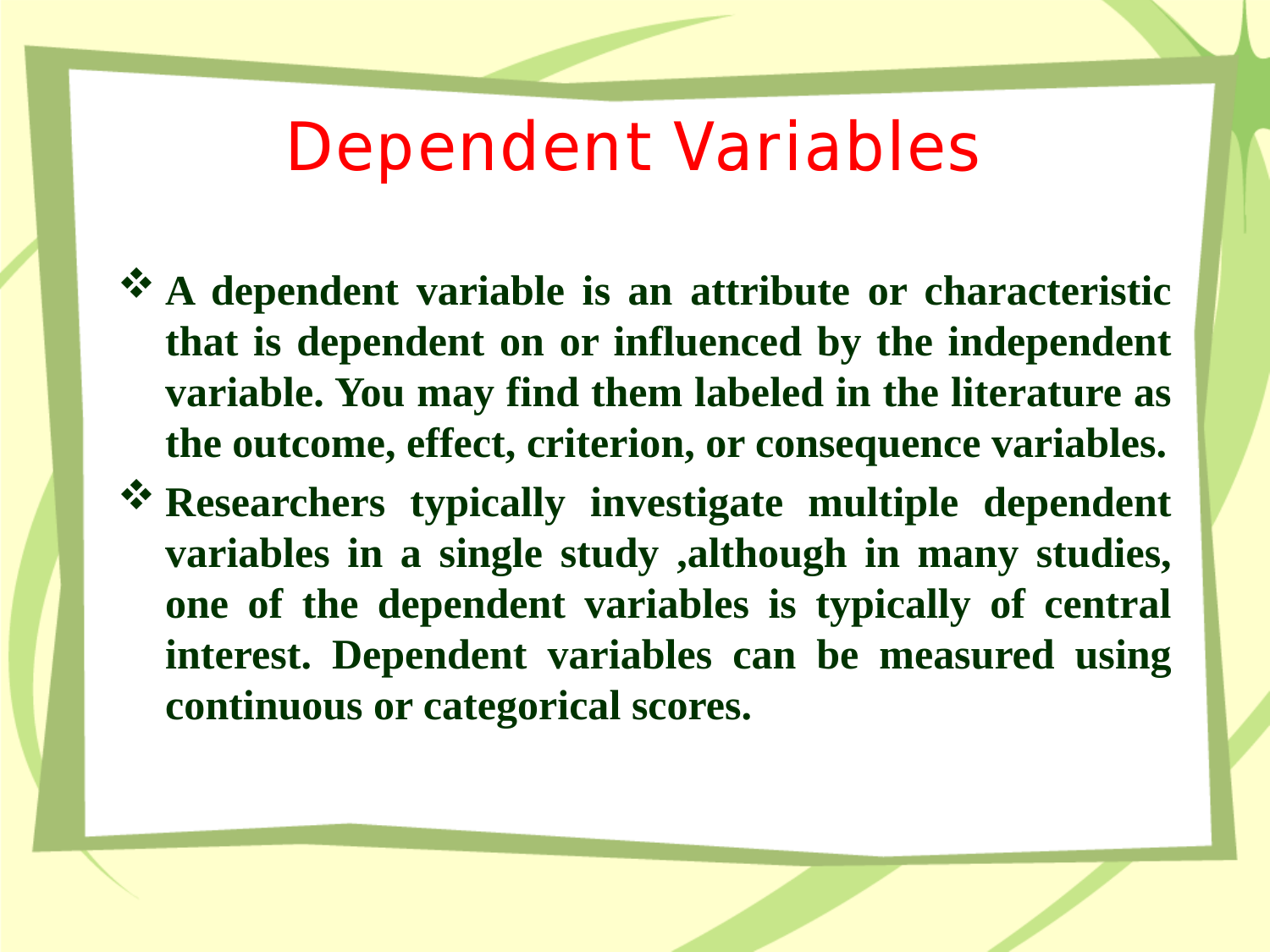

# Dependent Variables
A dependent variable is an attribute or characteristic that is dependent on or influenced by the independent variable. You may find them labeled in the literature as the outcome, effect, criterion, or consequence variables.
Researchers typically investigate multiple dependent variables in a single study ,although in many studies, one of the dependent variables is typically of central interest. Dependent variables can be measured using continuous or categorical scores.